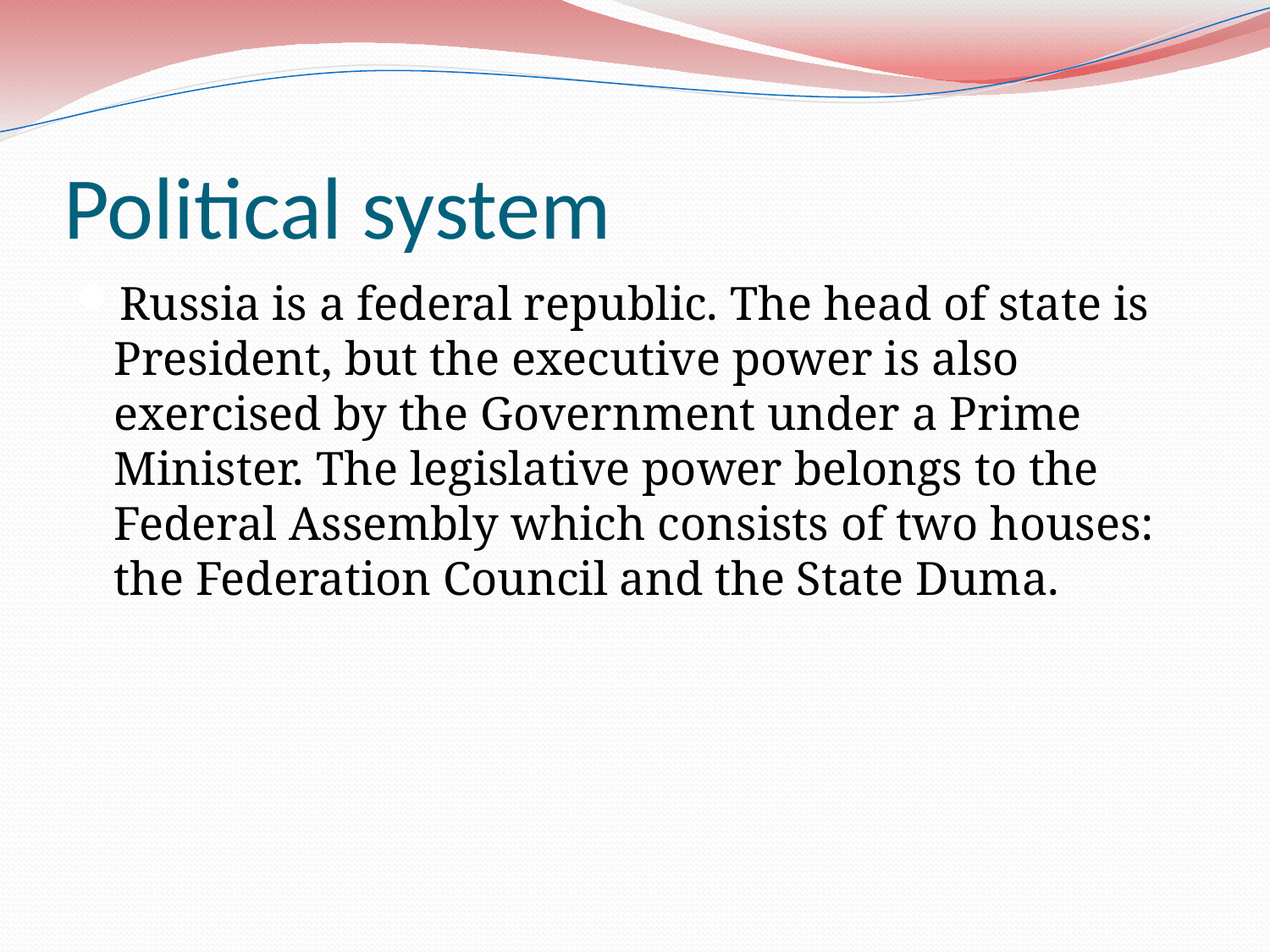

# Political system
Russia is a federal republic. The head of state is President, but the executive power is also exercised by the Government under a Prime Minister. The legislative power belongs to the Federal Assembly which consists of two houses: the Federation Council and the State Duma.